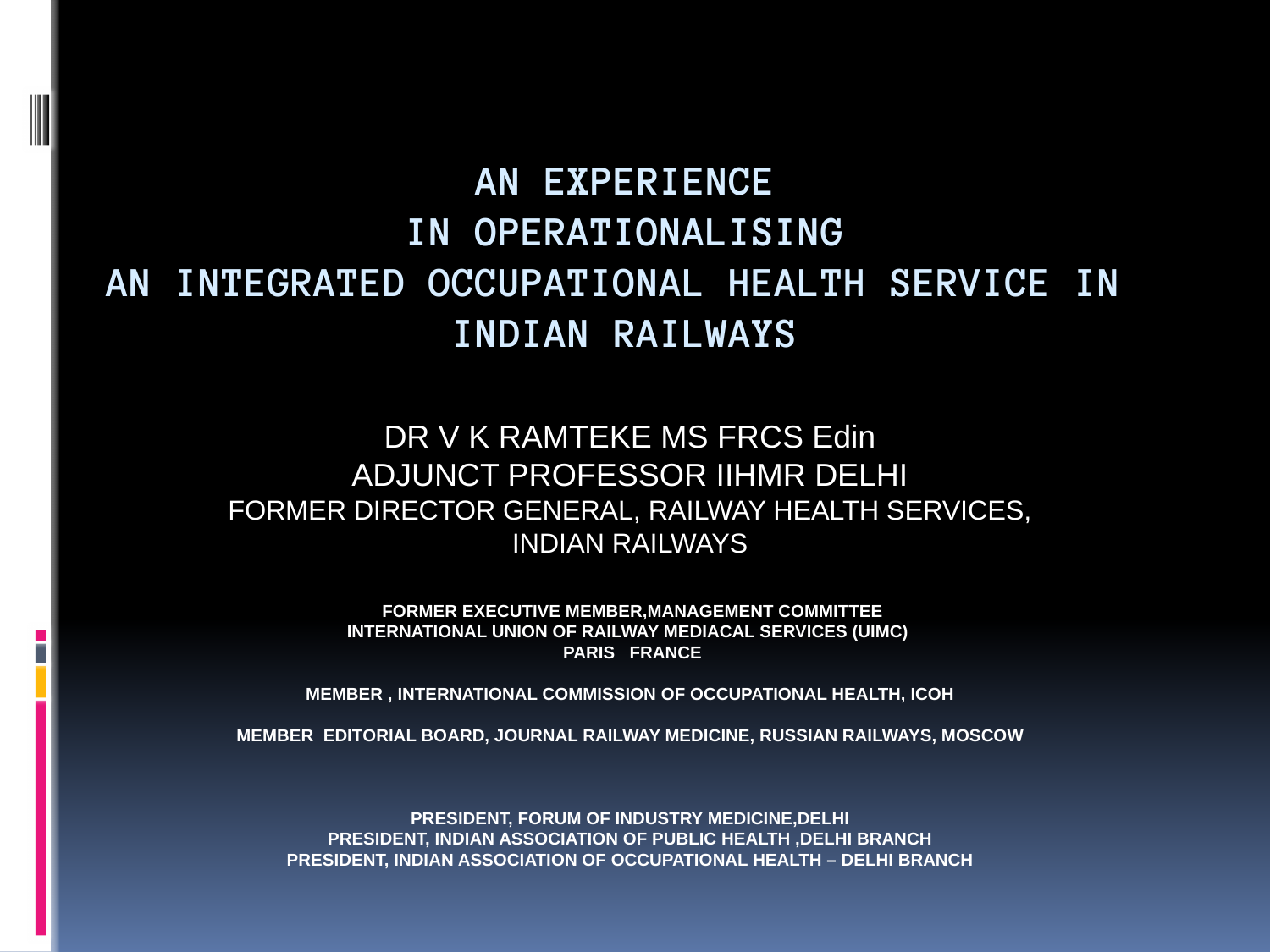

# AN EXPERIENCE IN OPERATIONALISING AN INTEGRATED OCCUPATIONAL HEALTH SERVICE IN INDIAN RAILWAYS
DR V K RAMTEKE MS FRCS Edin
ADJUNCT PROFESSOR IIHMR DELHI
FORMER DIRECTOR GENERAL, RAILWAY HEALTH SERVICES, INDIAN RAILWAYS

 FORMER EXECUTIVE MEMBER,MANAGEMENT COMMITTEE
INTERNATIONAL UNION OF RAILWAY MEDIACAL SERVICES (UIMC)
 PARIS   FRANCE

MEMBER , INTERNATIONAL COMMISSION OF OCCUPATIONAL HEALTH, ICOH

MEMBER  EDITORIAL BOARD, JOURNAL RAILWAY MEDICINE, RUSSIAN RAILWAYS, MOSCOW

PRESIDENT, FORUM OF INDUSTRY MEDICINE,DELHI
PRESIDENT, INDIAN ASSOCIATION OF PUBLIC HEALTH ,DELHI BRANCH
PRESIDENT, INDIAN ASSOCIATION OF OCCUPATIONAL HEALTH – DELHI BRANCH